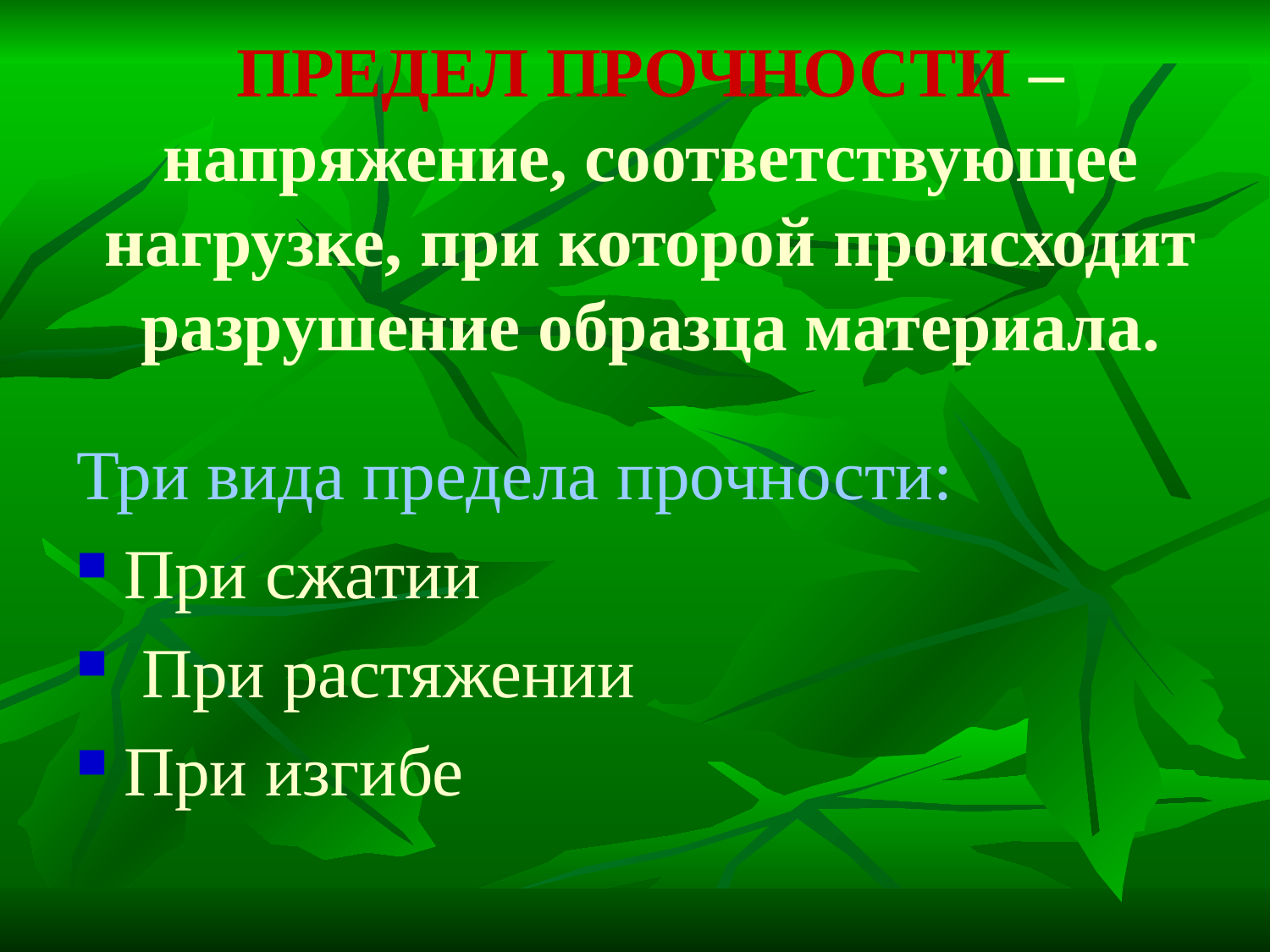

# ПРЕДЕЛ ПРОЧНОСТИ – напряжение, соответствующее нагрузке, при которой происходит разрушение образца материала.
Три вида предела прочности:
При сжатии
 При растяжении
При изгибе